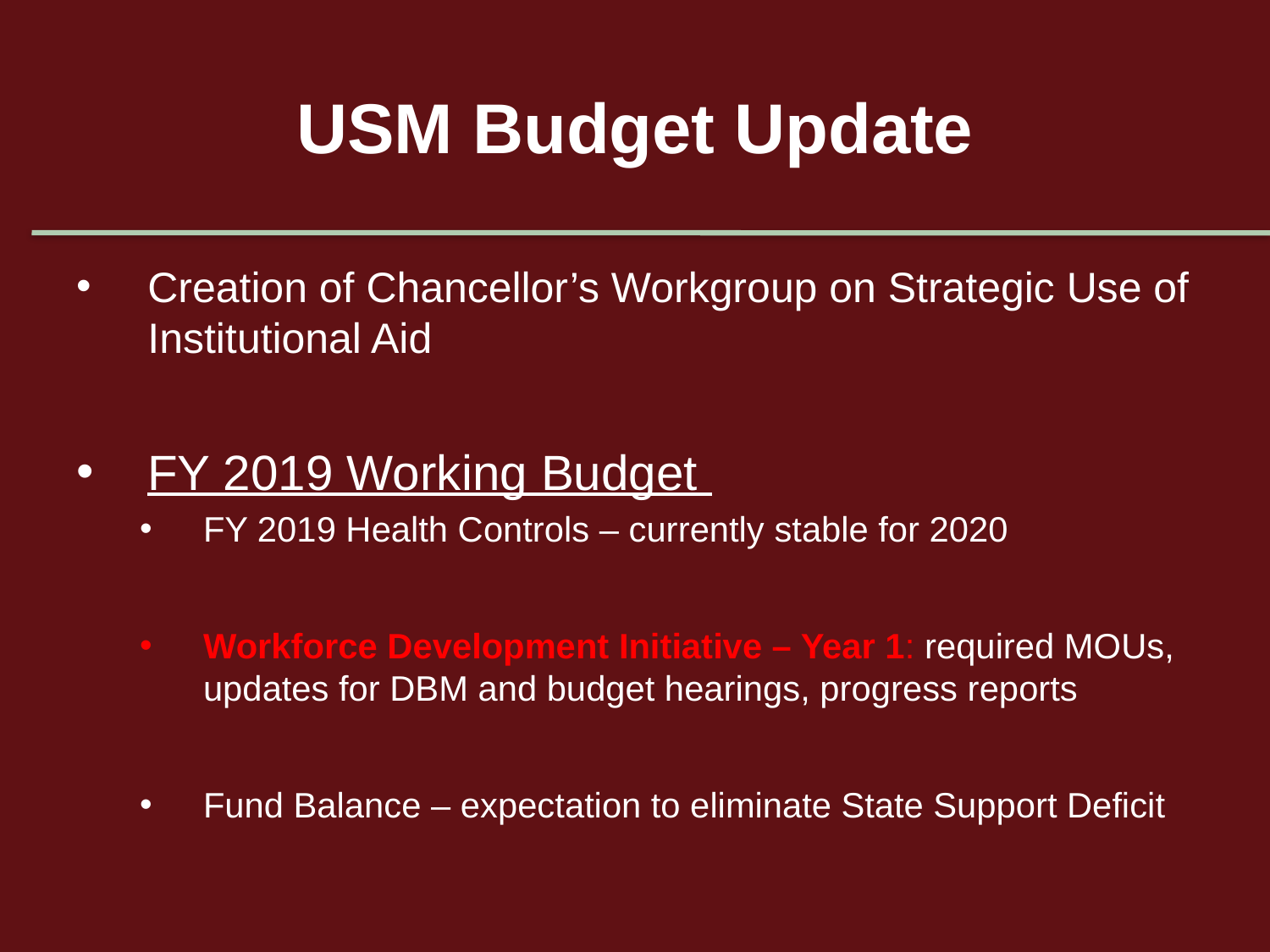

# USM Budget Update
Creation of Chancellor’s Workgroup on Strategic Use of Institutional Aid

FY 2019 Working Budget
FY 2019 Health Controls – currently stable for 2020

Workforce Development Initiative – Year 1: required MOUs, updates for DBM and budget hearings, progress reports

Fund Balance – expectation to eliminate State Support Deficit